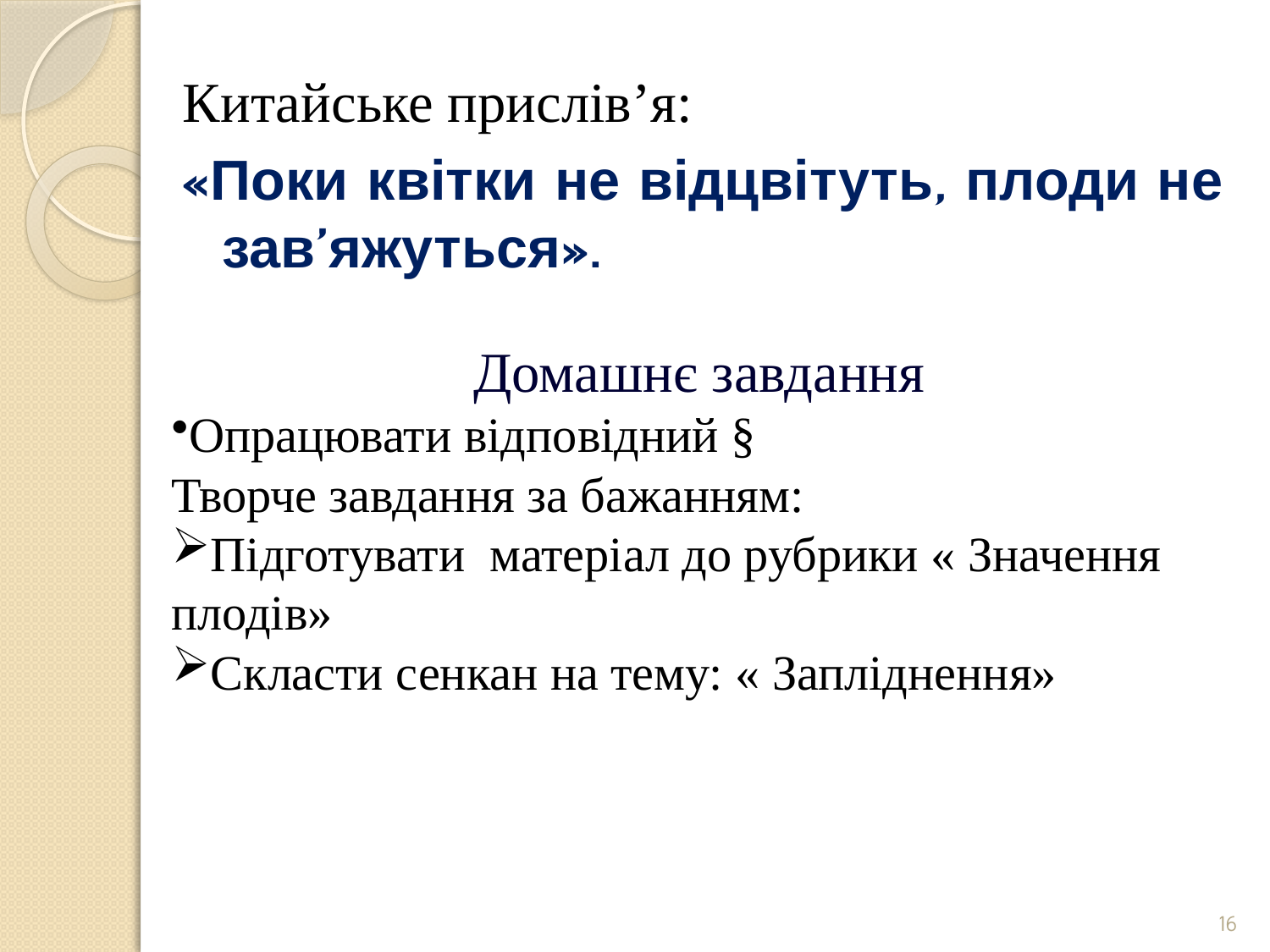

Китайське прислів’я:
«Поки квітки не відцвітуть, плоди не зав’яжуться».

Домашнє завдання
Опрацювати відповідний §
Творче завдання за бажанням:
Підготувати  матеріал до рубрики « Значення плодів»
Скласти сенкан на тему: « Запліднення»

16